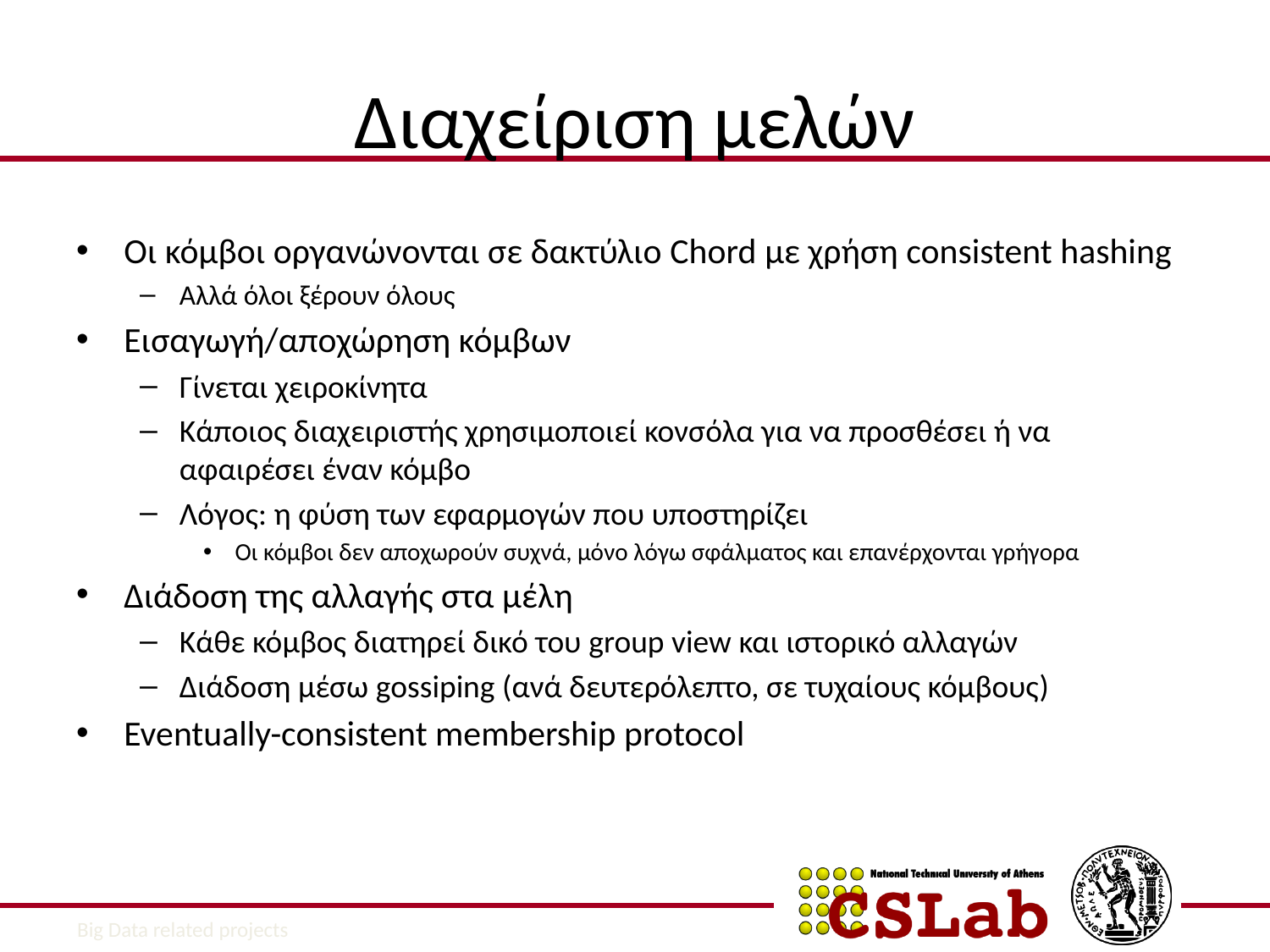

# Διαχείριση μελών
Οι κόμβοι οργανώνονται σε δακτύλιο Chord με χρήση consistent hashing
Αλλά όλοι ξέρουν όλους
Εισαγωγή/αποχώρηση κόμβων
Γίνεται χειροκίνητα
Κάποιος διαχειριστής χρησιμοποιεί κονσόλα για να προσθέσει ή να αφαιρέσει έναν κόμβο
Λόγος: η φύση των εφαρμογών που υποστηρίζει
Οι κόμβοι δεν αποχωρούν συχνά, μόνο λόγω σφάλματος και επανέρχονται γρήγορα
Διάδοση της αλλαγής στα μέλη
Κάθε κόμβος διατηρεί δικό του group view και ιστορικό αλλαγών
Διάδοση μέσω gossiping (ανά δευτερόλεπτο, σε τυχαίους κόμβους)
Eventually-consistent membership protocol